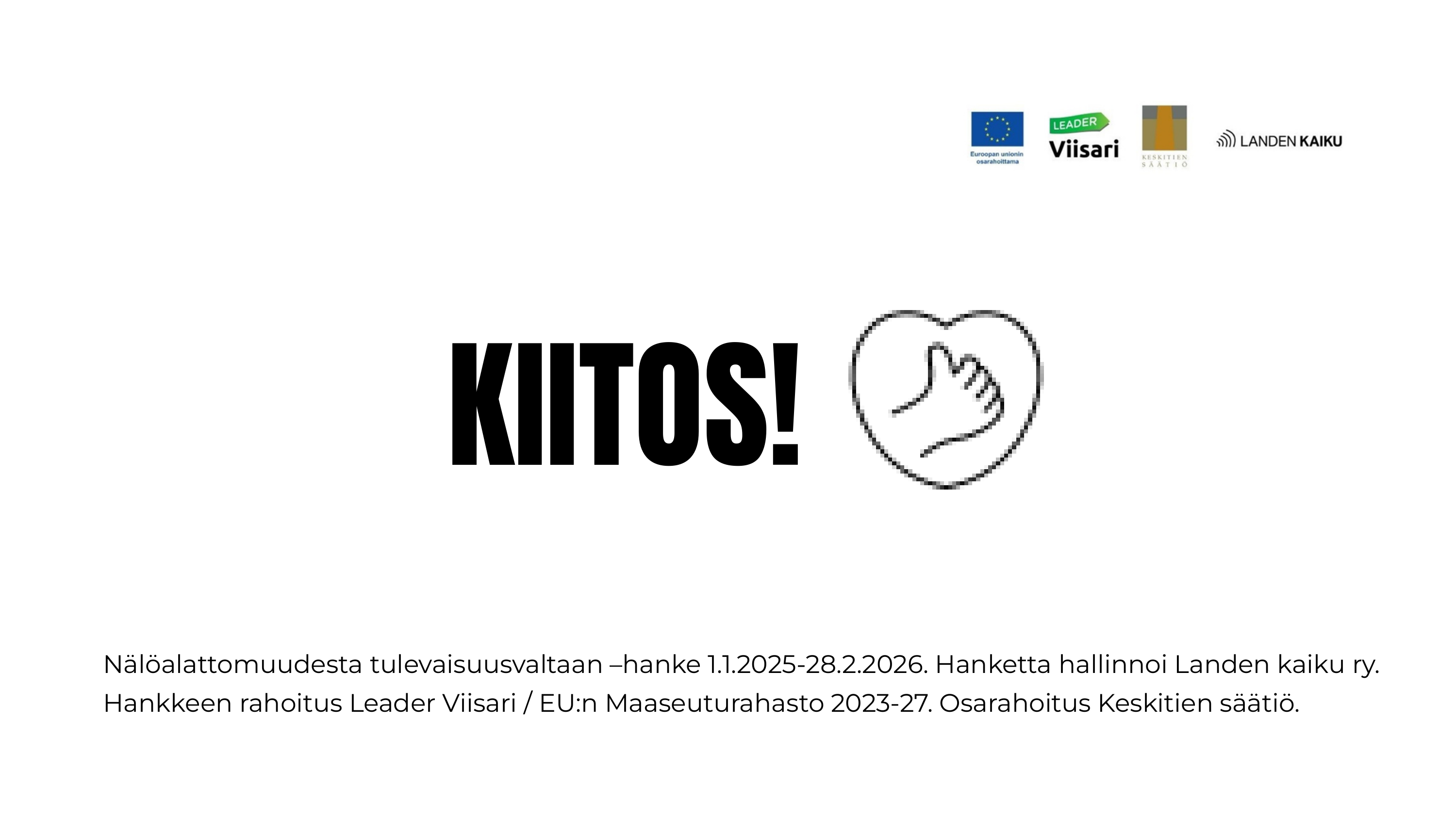

KIITOS!
Nälöalattomuudesta tulevaisuusvaltaan –hanke 1.1.2025-28.2.2026. Hanketta hallinnoi Landen kaiku ry. Hankkeen rahoitus Leader Viisari / EU:n Maaseuturahasto 2023-27. Osarahoitus Keskitien säätiö.